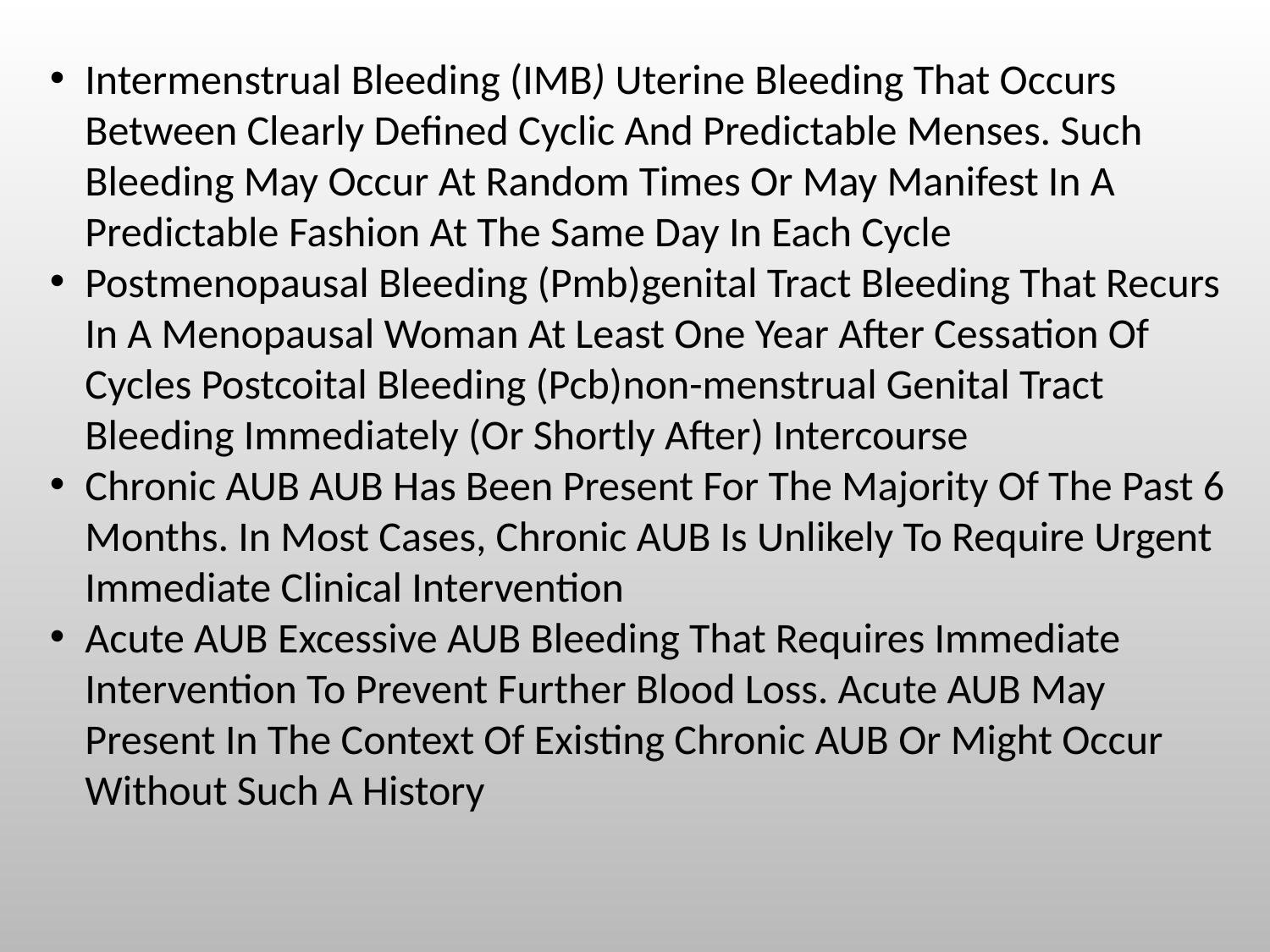

Intermenstrual Bleeding (IMB) Uterine Bleeding That Occurs Between Clearly Defined Cyclic And Predictable Menses. Such Bleeding May Occur At Random Times Or May Manifest In A Predictable Fashion At The Same Day In Each Cycle
Postmenopausal Bleeding (Pmb)genital Tract Bleeding That Recurs In A Menopausal Woman At Least One Year After Cessation Of Cycles Postcoital Bleeding (Pcb)non-menstrual Genital Tract Bleeding Immediately (Or Shortly After) Intercourse
Chronic AUB AUB Has Been Present For The Majority Of The Past 6 Months. In Most Cases, Chronic AUB Is Unlikely To Require Urgent Immediate Clinical Intervention
Acute AUB Excessive AUB Bleeding That Requires Immediate Intervention To Prevent Further Blood Loss. Acute AUB May Present In The Context Of Existing Chronic AUB Or Might Occur Without Such A History